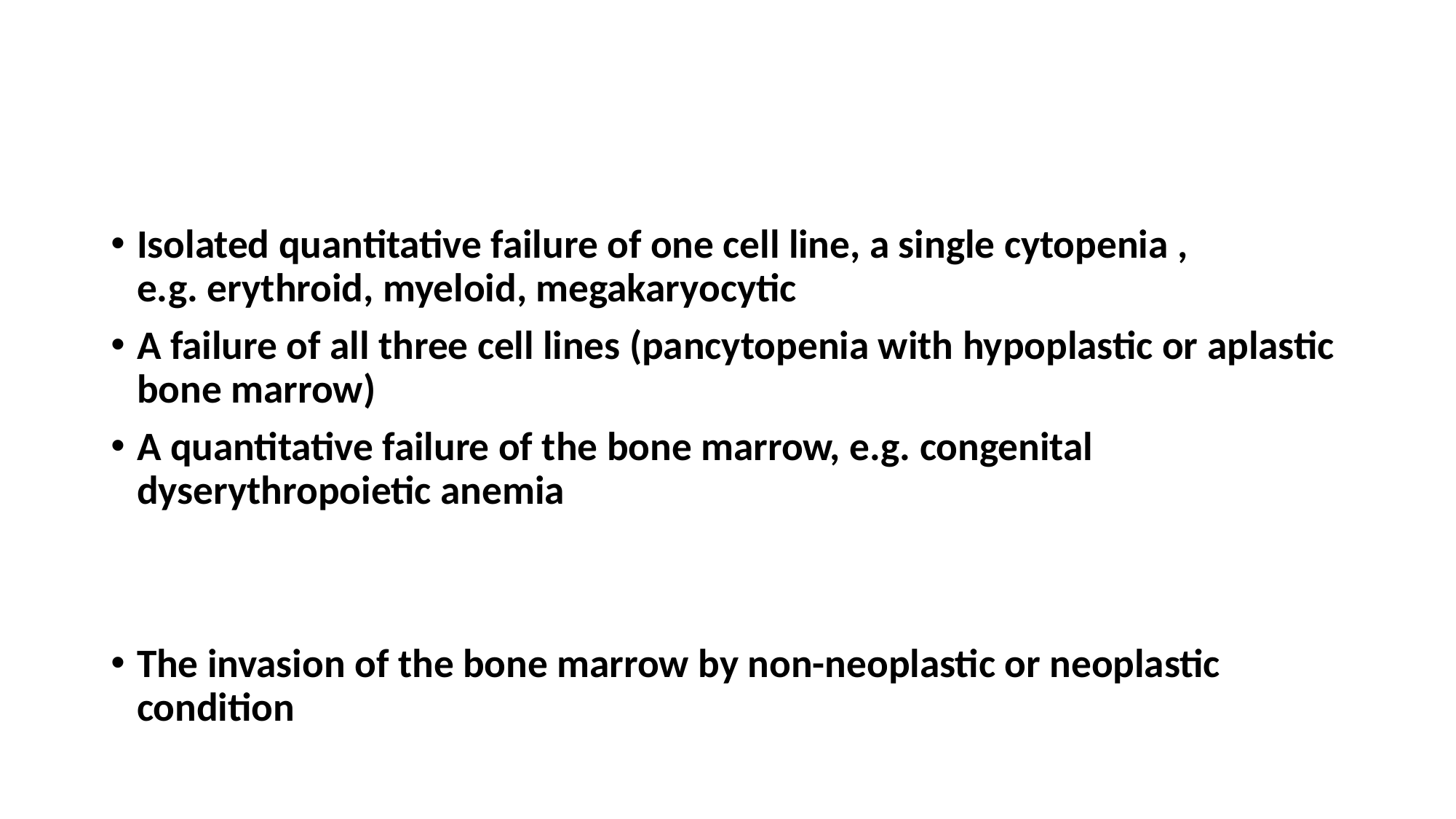

#
Isolated quantitative failure of one cell line, a single cytopenia ,                  e.g. erythroid, myeloid, megakaryocytic
A failure of all three cell lines (pancytopenia with hypoplastic or aplastic bone marrow)
A quantitative failure of the bone marrow, e.g. congenital dyserythropoietic anemia

The invasion of the bone marrow by non-neoplastic or neoplastic condition